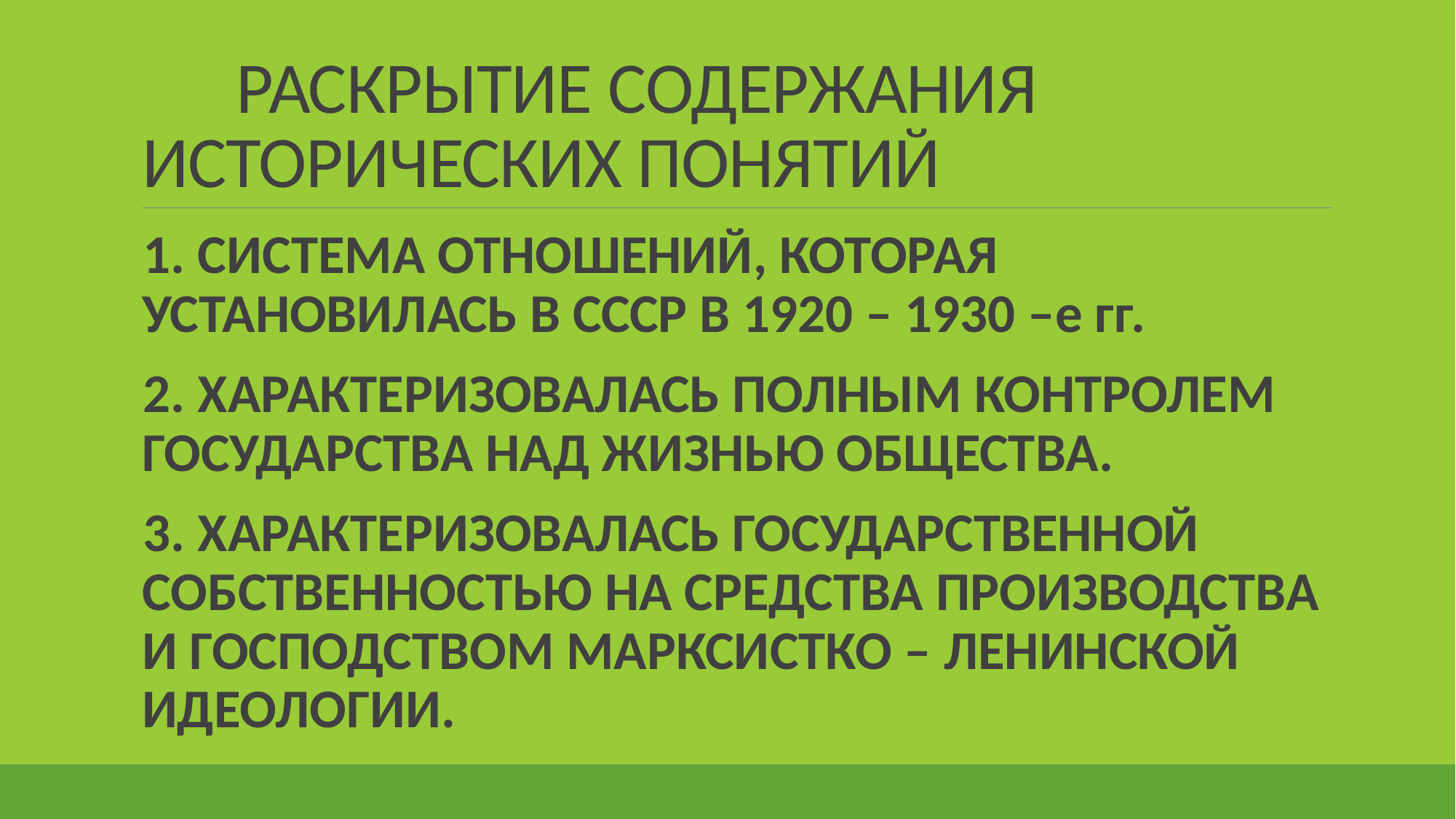

# РАСКРЫТИЕ СОДЕРЖАНИЯ      ИСТОРИЧЕСКИХ ПОНЯТИЙ
1. СИСТЕМА ОТНОШЕНИЙ, КОТОРАЯ УСТАНОВИЛАСЬ В СССР В 1920 – 1930 –е гг.
2. ХАРАКТЕРИЗОВАЛАСЬ ПОЛНЫМ КОНТРОЛЕМ ГОСУДАРСТВА НАД ЖИЗНЬЮ ОБЩЕСТВА.
3. ХАРАКТЕРИЗОВАЛАСЬ ГОСУДАРСТВЕННОЙ СОБСТВЕННОСТЬЮ НА СРЕДСТВА ПРОИЗВОДСТВА И ГОСПОДСТВОМ МАРКСИСТКО – ЛЕНИНСКОЙ ИДЕОЛОГИИ.